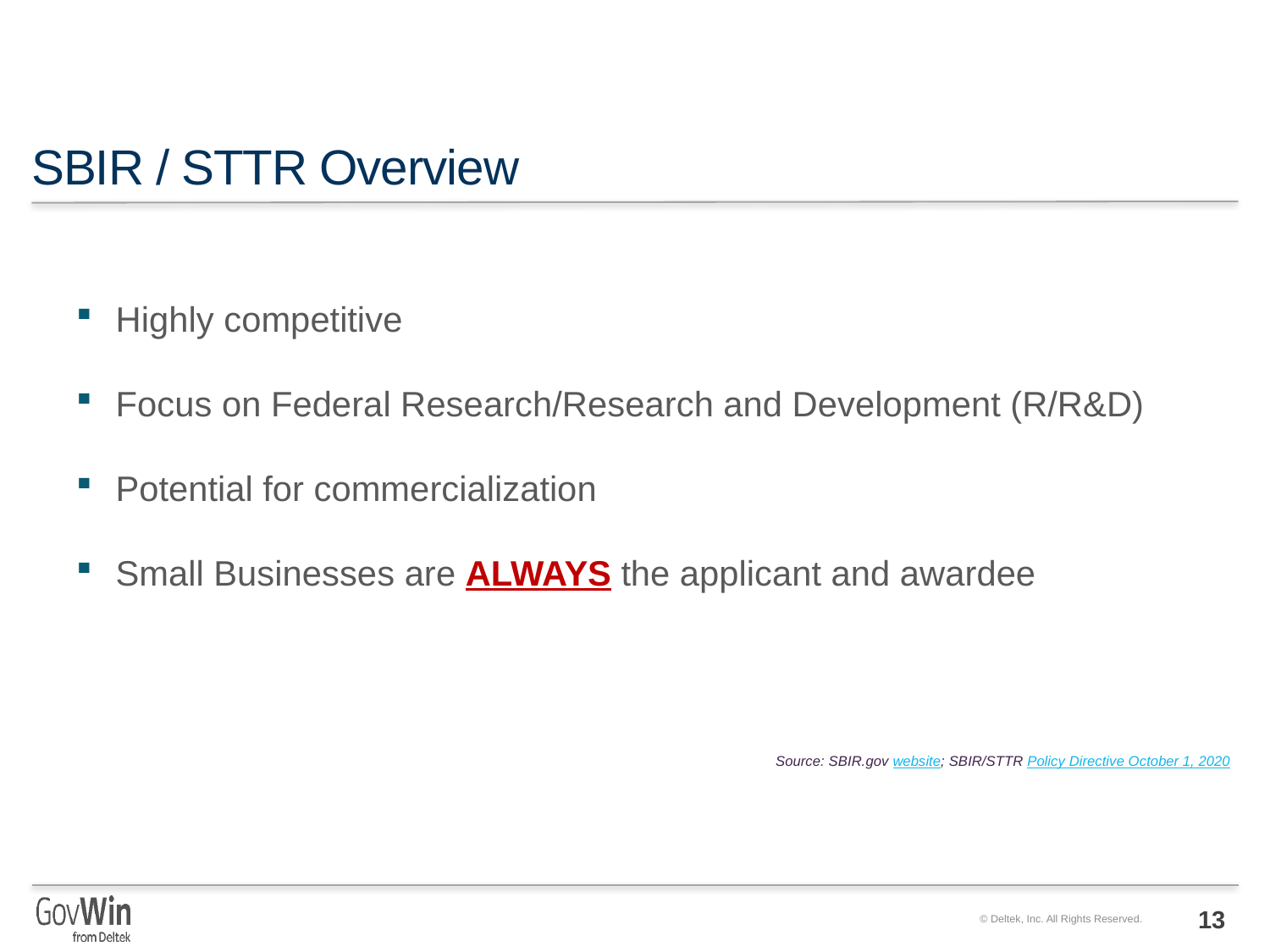

# SBIR / STTR Overview
Highly competitive

Focus on Federal Research/Research and Development (R/R&D)

Potential for commercialization

Small Businesses are ALWAYS the applicant and awardee
Source: SBIR.gov website; SBIR/STTR Policy Directive October 1, 2020
© Deltek, Inc. All Rights Reserved.
13